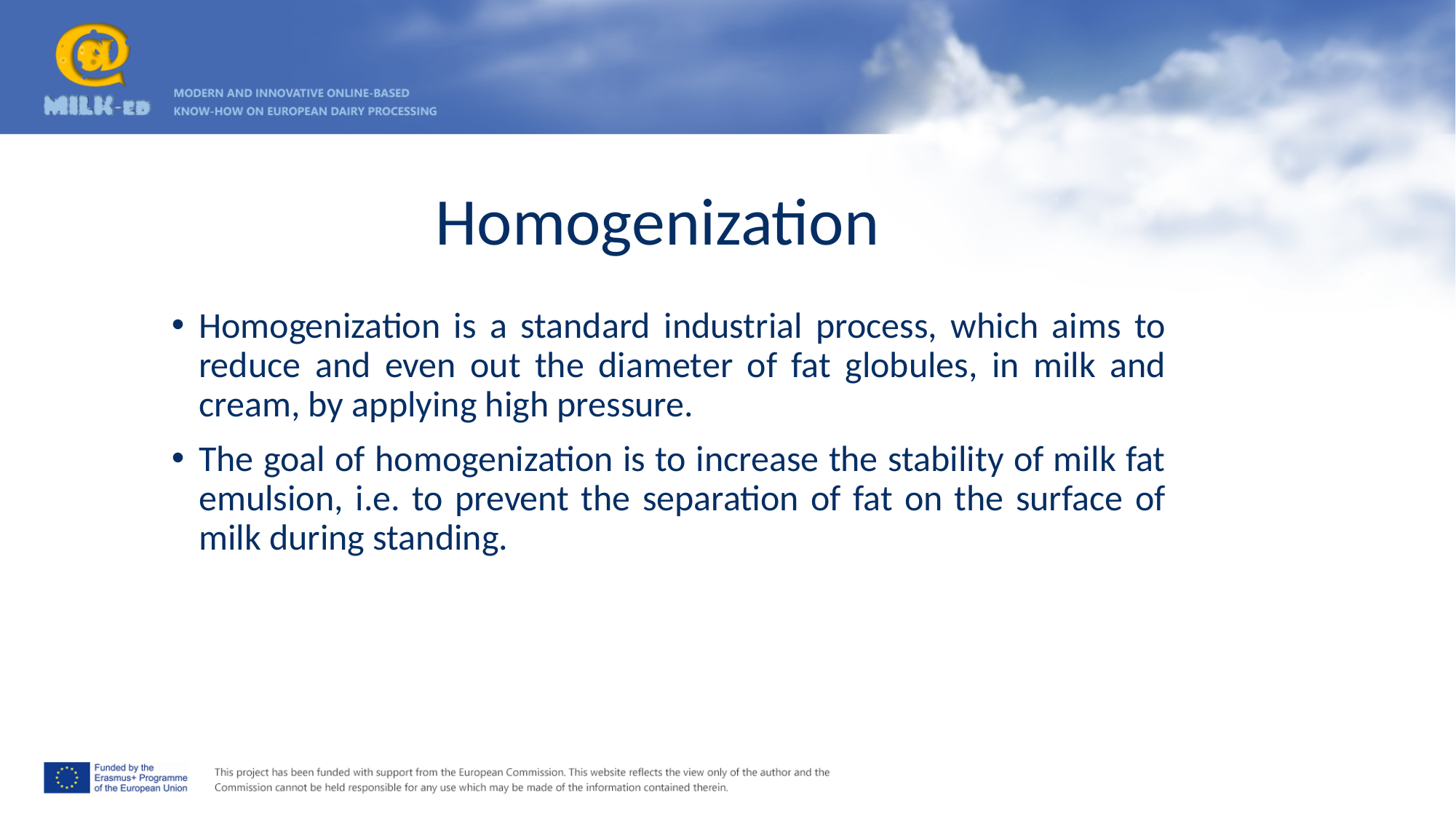

# Homogenization
Homogenization is a standard industrial process, which aims to reduce and even out the diameter of fat globules, in milk and cream, by applying high pressure.
The goal of homogenization is to increase the stability of milk fat emulsion, i.e. to prevent the separation of fat on the surface of milk during standing.